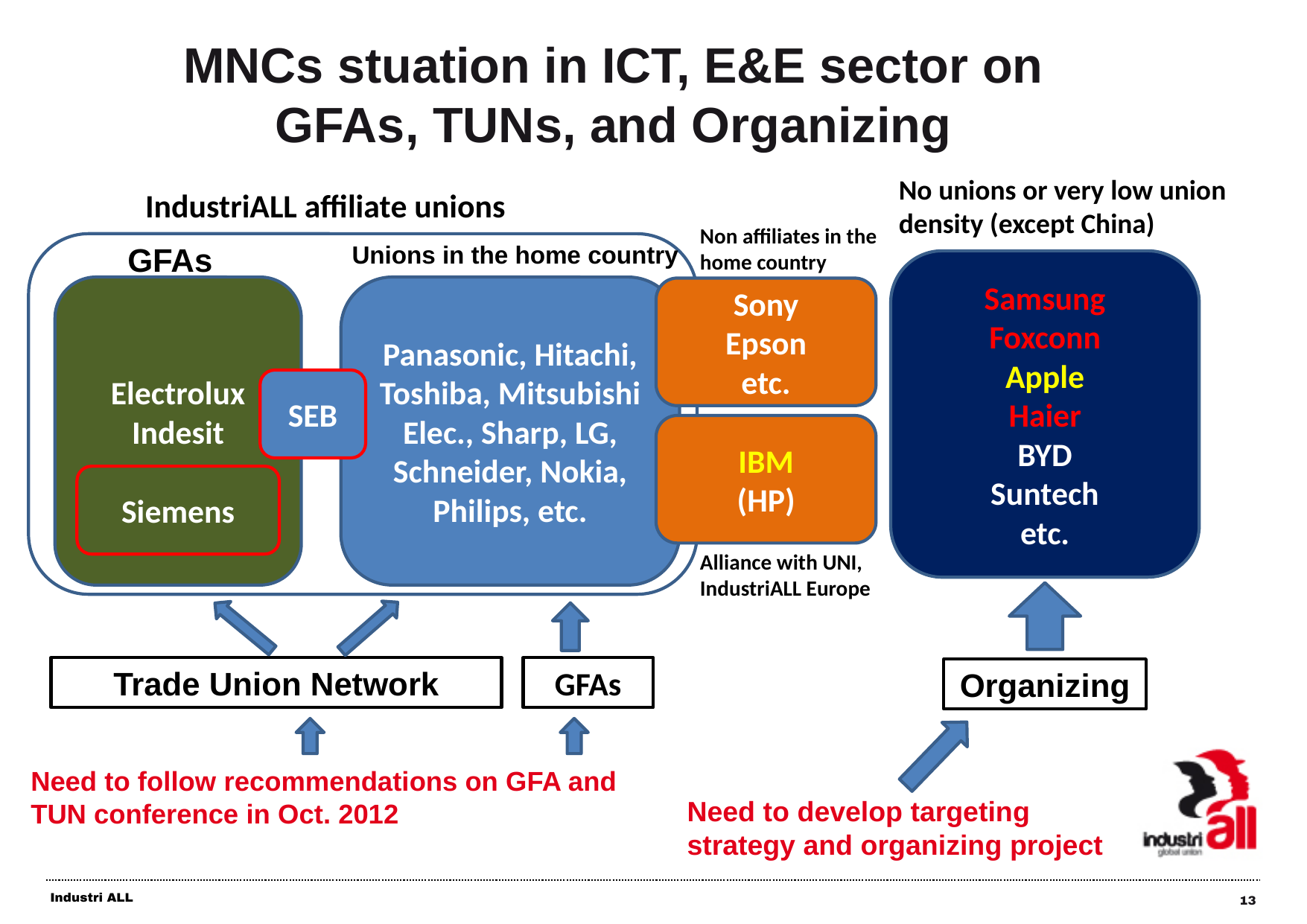

# MNCs stuation in ICT, E&E sector on GFAs, TUNs, and Organizing
No unions or very low union density (except China)
IndustriALL affiliate unions
Non affiliates in the home country

GFAs
Unions in the home country
Samsung
Foxconn
Apple
Haier
BYD
Suntech
etc.
Electrolux
Indesit

Panasonic, Hitachi, Toshiba, Mitsubishi Elec., Sharp, LG, Schneider, Nokia, Philips, etc.
Sony
Epson
etc.
SEB
IBM
(HP)
Siemens
Alliance with UNI, IndustriALL Europe

Trade Union Network
GFAs
Organizing

Need to follow recommendations on GFA and TUN conference in Oct. 2012
Need to develop targeting strategy and organizing project
13